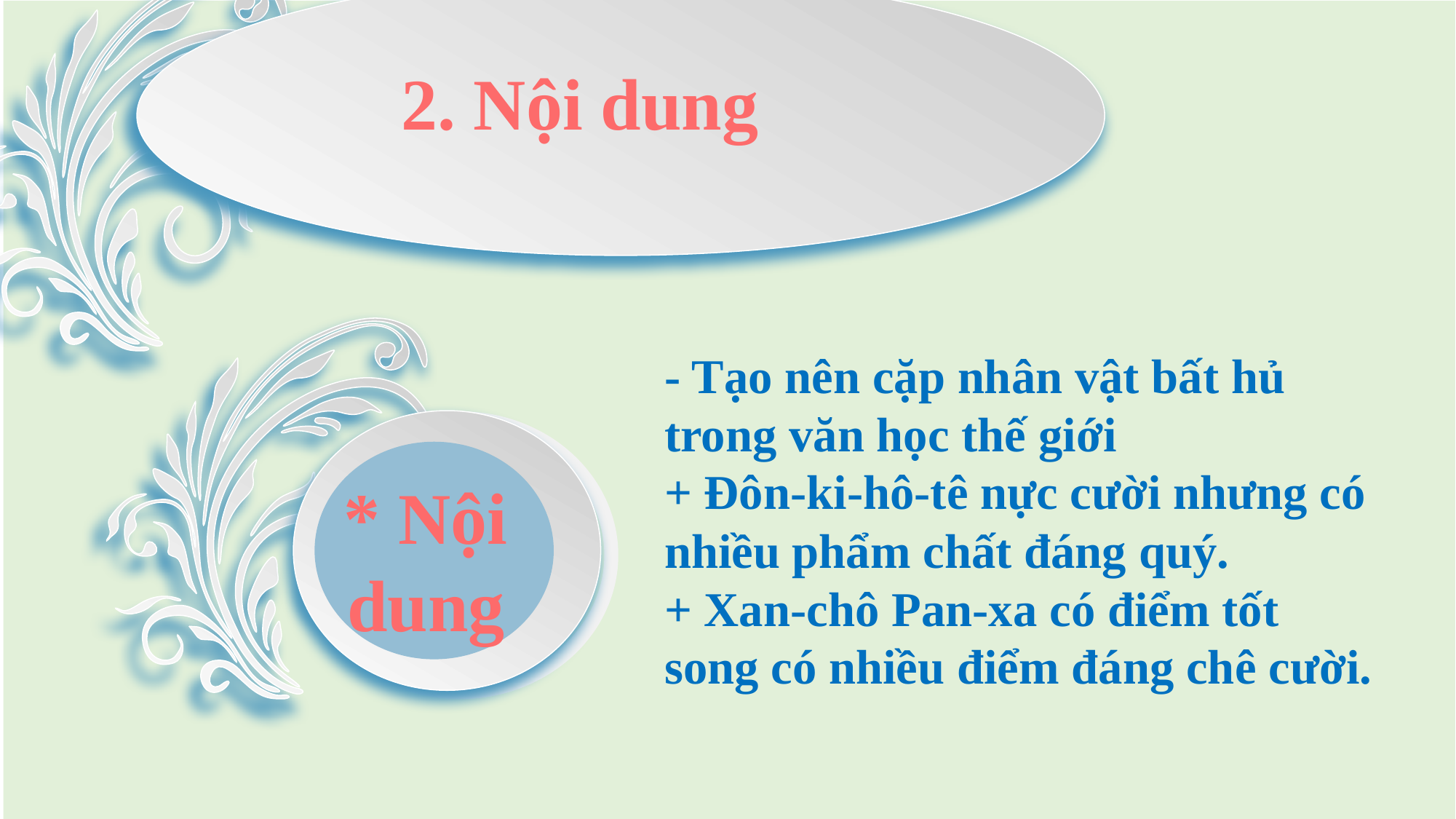

2. Nội dung

- Tạo nên cặp nhân vật bất hủ trong văn học thế giới
+ Đôn-ki-hô-tê nực cười nhưng có nhiều phẩm chất đáng quý.
+ Xan-chô Pan-xa có điểm tốt song có nhiều điểm đáng chê cười.

* Nội dung